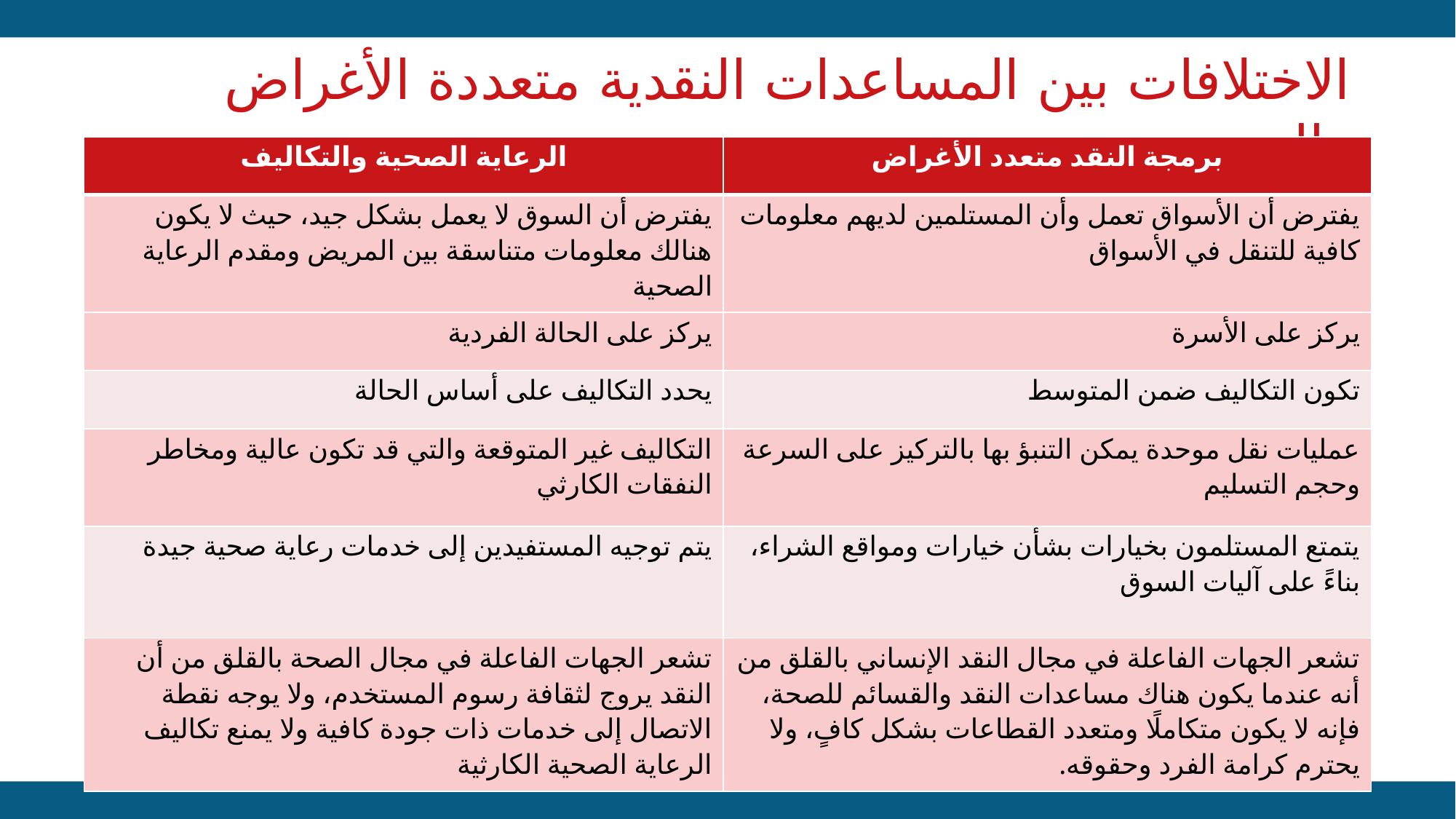

# الاختلافات بين المساعدات النقدية متعددة الأغراض والصحة
| الرعاية الصحية والتكاليف | برمجة النقد متعدد الأغراض |
| --- | --- |
| يفترض أن السوق لا يعمل بشكل جيد، حيث لا يكون هنالك معلومات متناسقة بين المريض ومقدم الرعاية الصحية | يفترض أن الأسواق تعمل وأن المستلمين لديهم معلومات كافية للتنقل في الأسواق |
| يركز على الحالة الفردية | يركز على الأسرة |
| يحدد التكاليف على أساس الحالة | تكون التكاليف ضمن المتوسط |
| التكاليف غير المتوقعة والتي قد تكون عالية ومخاطر النفقات الكارثي | عمليات نقل موحدة يمكن التنبؤ بها بالتركيز على السرعة وحجم التسليم |
| يتم توجيه المستفيدين إلى خدمات رعاية صحية جيدة | يتمتع المستلمون بخيارات بشأن خيارات ومواقع الشراء، بناءً على آليات السوق |
| تشعر الجهات الفاعلة في مجال الصحة بالقلق من أن النقد يروج لثقافة رسوم المستخدم، ولا يوجه نقطة الاتصال إلى خدمات ذات جودة كافية ولا يمنع تكاليف الرعاية الصحية الكارثية | تشعر الجهات الفاعلة في مجال النقد الإنساني بالقلق من أنه عندما يكون هناك مساعدات النقد والقسائم للصحة، فإنه لا يكون متكاملًا ومتعدد القطاعات بشكل كافٍ، ولا يحترم كرامة الفرد وحقوقه. |